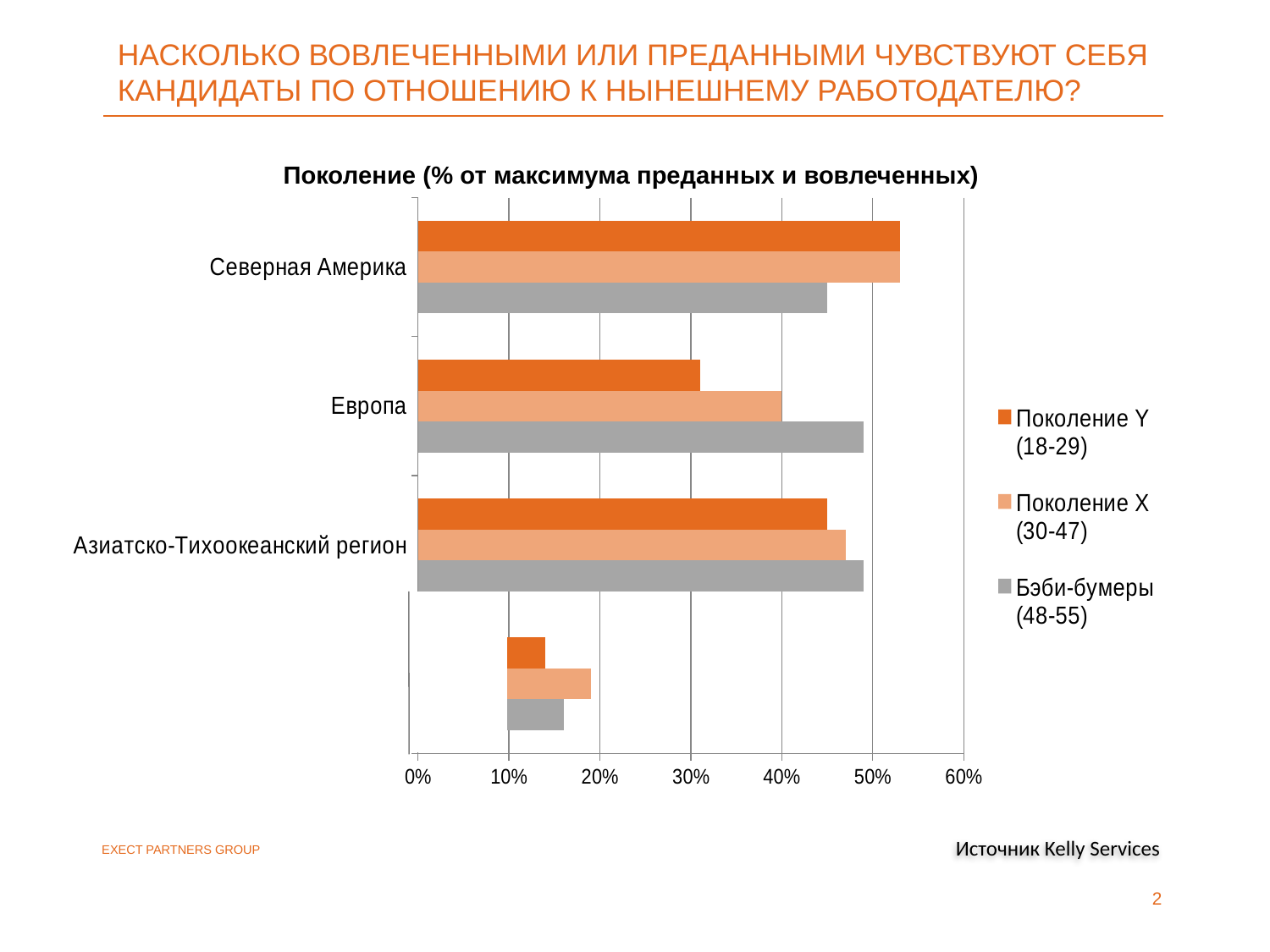

# Насколько вовлеченными или ПРЕДАННЫМИ чувствуют себя кандидаты по отношению к нынешнему работодателю?
Поколение (% от максимума преданных и вовлеченных)

### Chart

| Category | Бэби-бумеры (48-55) | Поколение Х (30-47) | Поколение Y (18-29) |
|---|---|---|---|
| Россия | 0.16 | 0.19 | 0.14 |
| Азиатско-Тихоокеанский регион | 0.4900000000000003 | 0.4700000000000001 | 0.45 |
| Европа | 0.4900000000000003 | 0.4 | 0.3100000000000018 |
| Северная Америка | 0.45 | 0.53 | 0.53 |

Источник Kelly Services